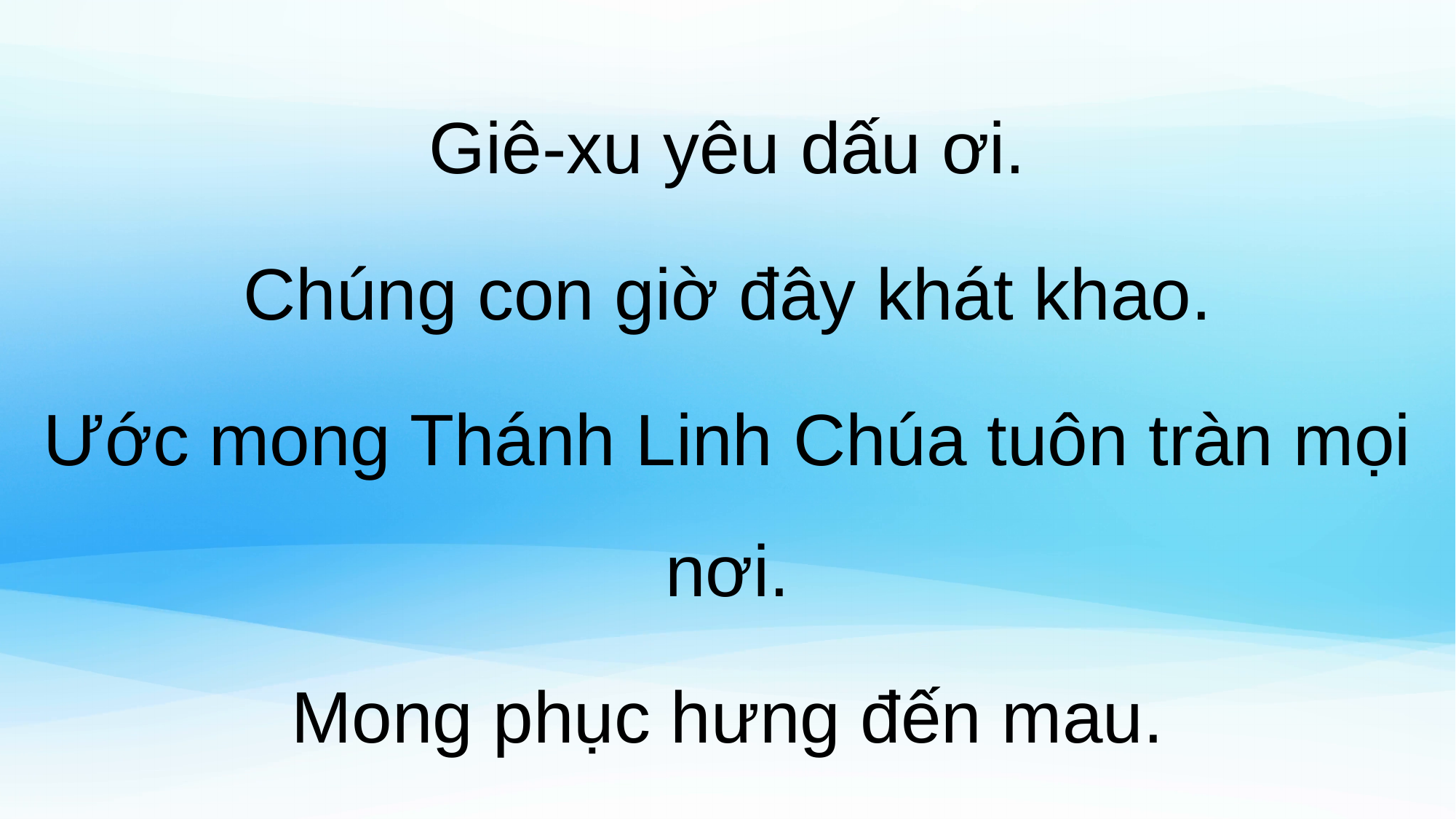

Giê-xu yêu dấu ơi.
Chúng con giờ đây khát khao.
Ước mong Thánh Linh Chúa tuôn tràn mọi nơi.
Mong phục hưng đến mau.